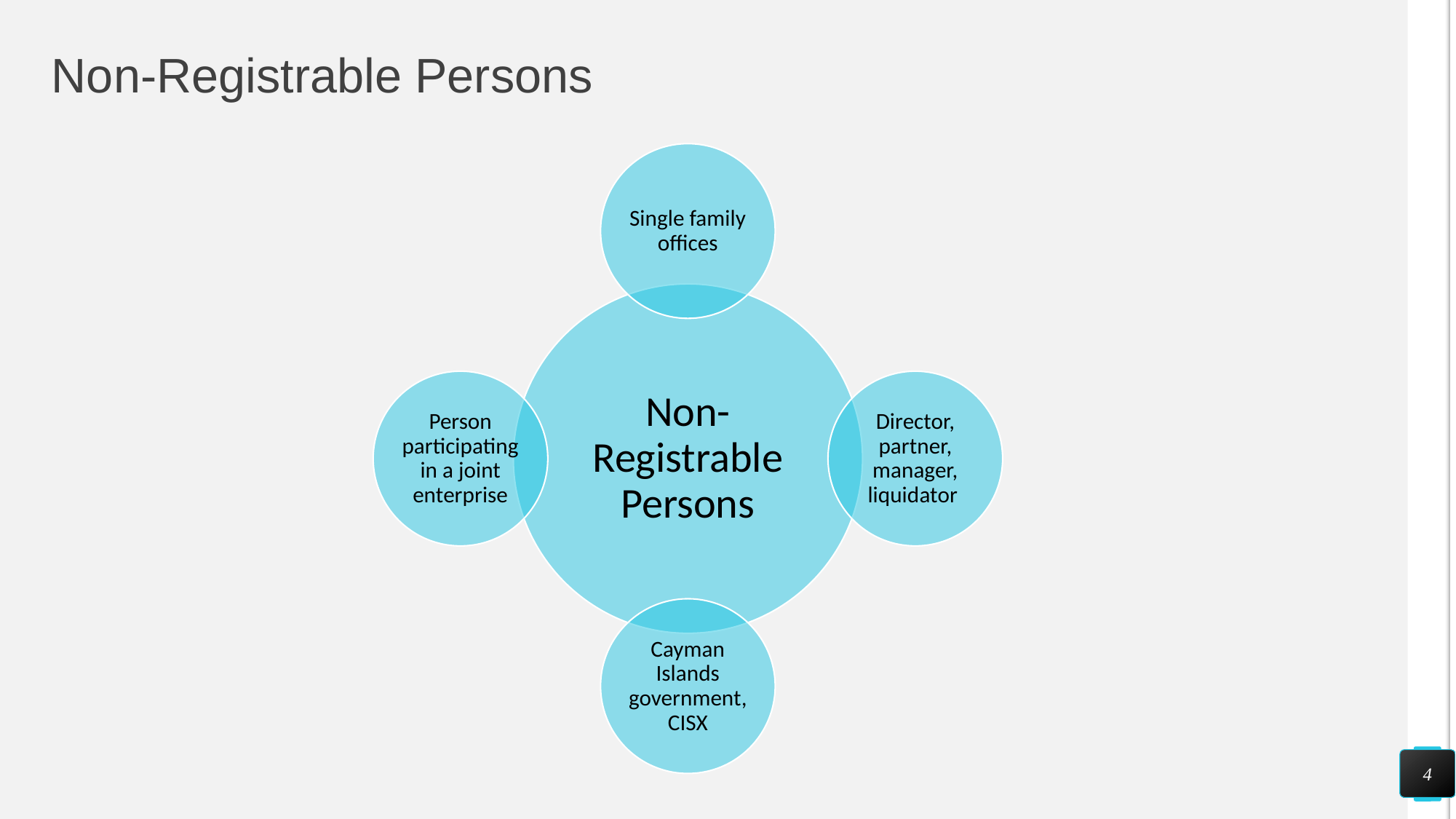

# Non-Registrable Persons
Non-Registrable Persons
Single family offices
Director, partner, manager, liquidator
Cayman Islands government, CISX
Person participating in a joint enterprise
4